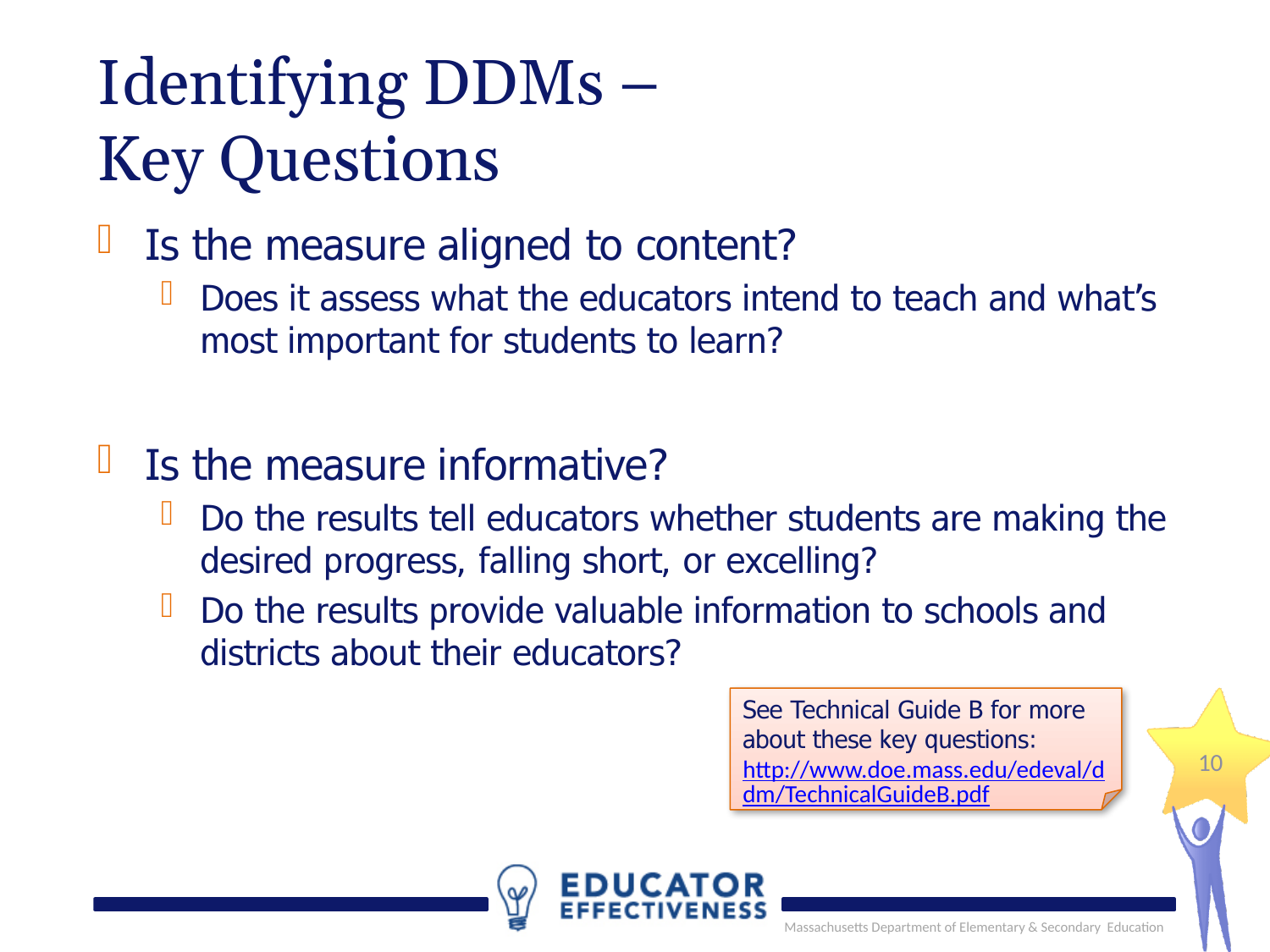

# Identifying DDMs – Key Questions
Is the measure aligned to content?
Does it assess what the educators intend to teach and what’s most important for students to learn?

Is the measure informative?
Do the results tell educators whether students are making the desired progress, falling short, or excelling?
Do the results provide valuable information to schools and districts about their educators?

See Technical Guide B for more about these key questions:
http://www.doe.mass.edu/edeval/ddm/TechnicalGuideB.pdf